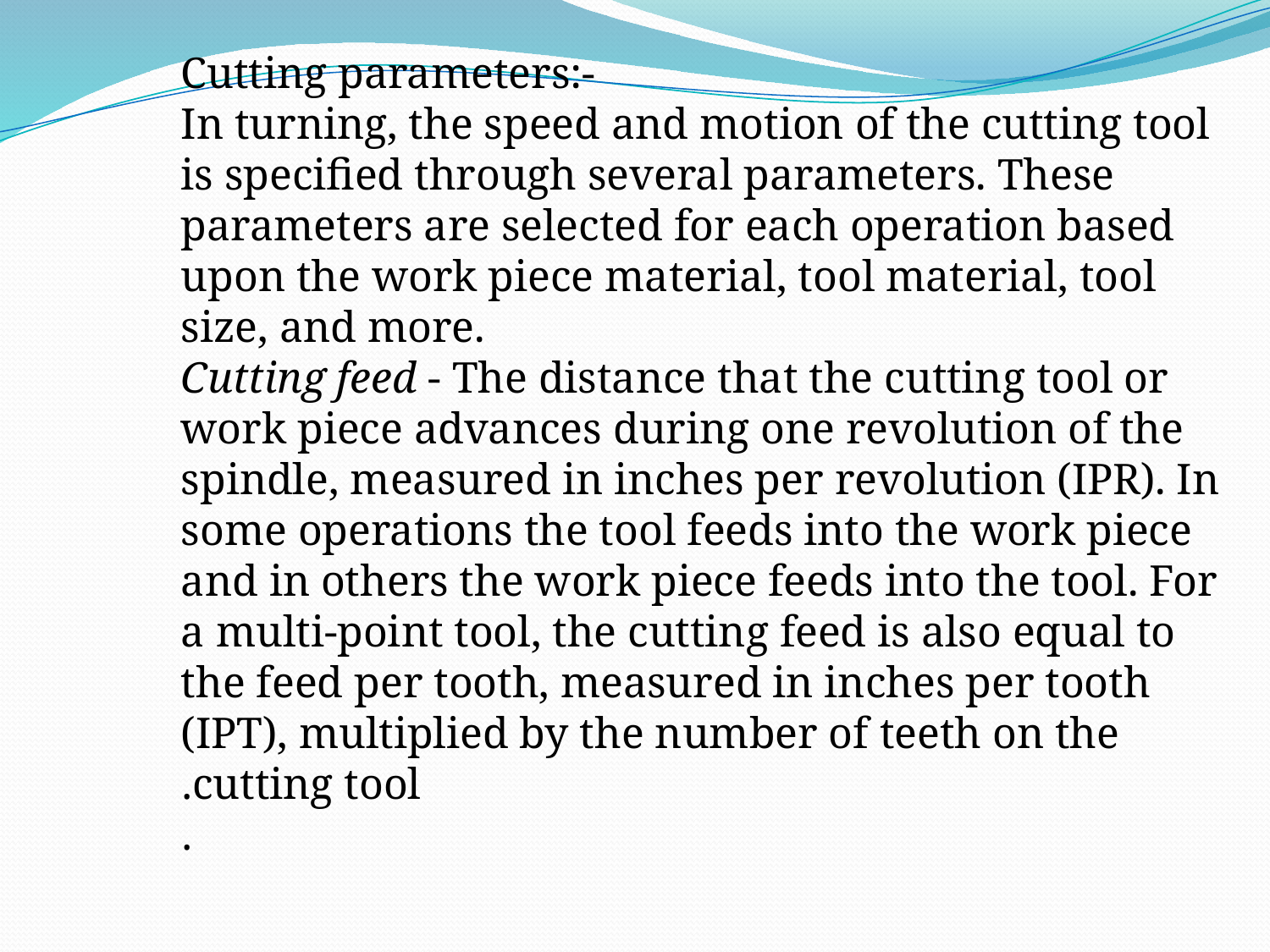

Cutting parameters:-
In turning, the speed and motion of the cutting tool is specified through several parameters. These parameters are selected for each operation based upon the work piece material, tool material, tool size, and more.
Cutting feed - The distance that the cutting tool or work piece advances during one revolution of the spindle, measured in inches per revolution (IPR). In some operations the tool feeds into the work piece and in others the work piece feeds into the tool. For a multi-point tool, the cutting feed is also equal to the feed per tooth, measured in inches per tooth (IPT), multiplied by the number of teeth on the cutting tool.
.